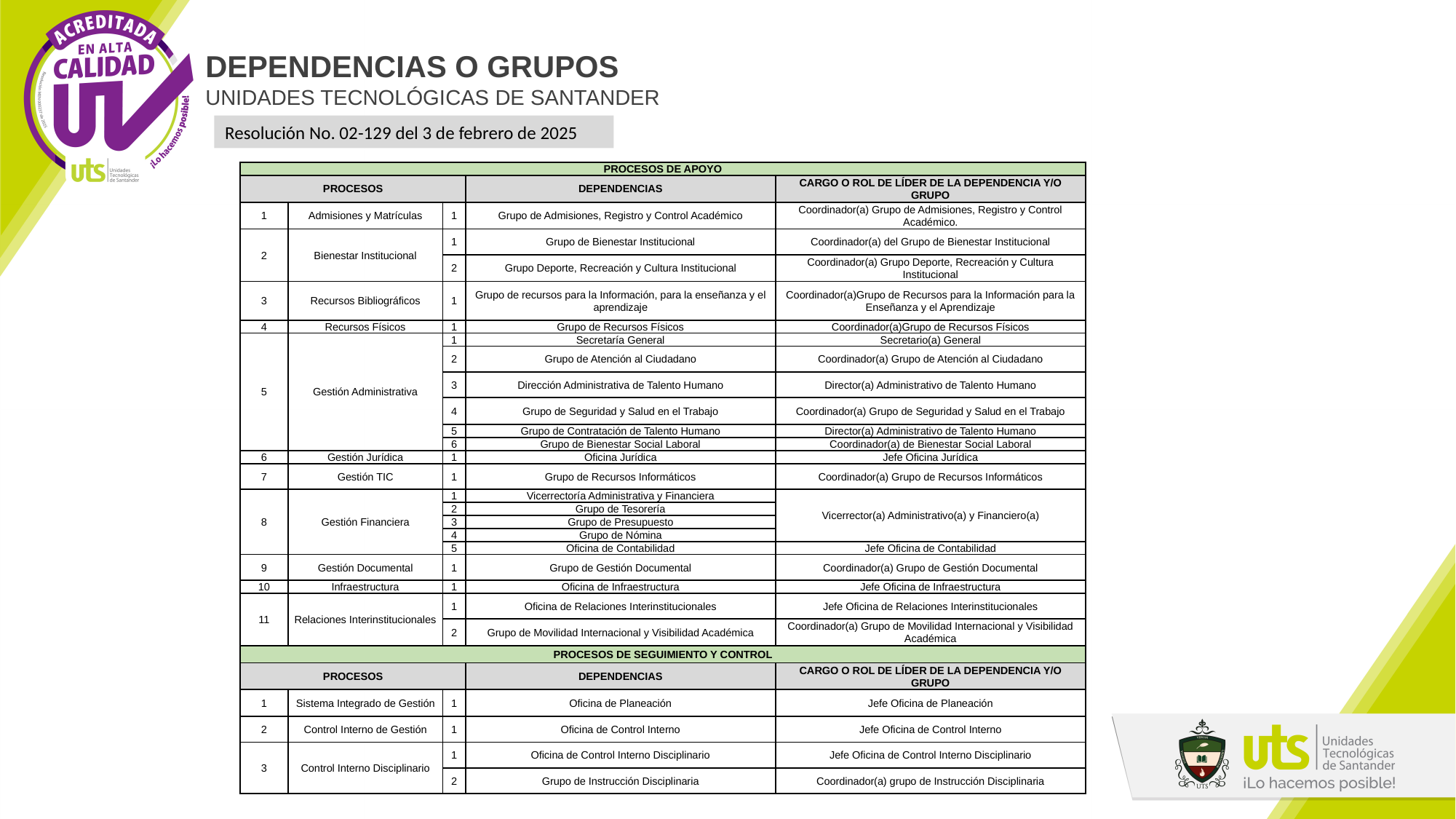

DEPENDENCIAS O GRUPOS
UNIDADES TECNOLÓGICAS DE SANTANDER
Resolución No. 02-129 del 3 de febrero de 2025
| PROCESOS DE APOYO |  |  |  |  |
| --- | --- | --- | --- | --- |
| PROCESOS |  |  | DEPENDENCIAS | CARGO O ROL DE LÍDER DE LA DEPENDENCIA Y/O GRUPO |
| 1 | Admisiones y Matrículas | 1 | Grupo de Admisiones, Registro y Control Académico | Coordinador(a) Grupo de Admisiones, Registro y Control Académico. |
| 2 | Bienestar Institucional | 1 | Grupo de Bienestar Institucional | Coordinador(a) del Grupo de Bienestar Institucional |
|  |  | 2 | Grupo Deporte, Recreación y Cultura Institucional | Coordinador(a) Grupo Deporte, Recreación y Cultura Institucional |
| 3 | Recursos Bibliográficos | 1 | Grupo de recursos para la Información, para la enseñanza y el aprendizaje | Coordinador(a)Grupo de Recursos para la Información para la Enseñanza y el Aprendizaje |
| 4 | Recursos Físicos | 1 | Grupo de Recursos Físicos | Coordinador(a)Grupo de Recursos Físicos |
| 5 | Gestión Administrativa | 1 | Secretaría General | Secretario(a) General |
|  |  | 2 | Grupo de Atención al Ciudadano | Coordinador(a) Grupo de Atención al Ciudadano |
|  |  | 3 | Dirección Administrativa de Talento Humano | Director(a) Administrativo de Talento Humano |
|  |  | 4 | Grupo de Seguridad y Salud en el Trabajo | Coordinador(a) Grupo de Seguridad y Salud en el Trabajo |
|  |  | 5 | Grupo de Contratación de Talento Humano | Director(a) Administrativo de Talento Humano |
|  |  | 6 | Grupo de Bienestar Social Laboral | Coordinador(a) de Bienestar Social Laboral |
| 6 | Gestión Jurídica | 1 | Oficina Jurídica | Jefe Oficina Jurídica |
| 7 | Gestión TIC | 1 | Grupo de Recursos Informáticos | Coordinador(a) Grupo de Recursos Informáticos |
| 8 | Gestión Financiera | 1 | Vicerrectoría Administrativa y Financiera | Vicerrector(a) Administrativo(a) y Financiero(a) |
|  |  | 2 | Grupo de Tesorería |  |
|  |  | 3 | Grupo de Presupuesto |  |
|  |  | 4 | Grupo de Nómina |  |
|  |  | 5 | Oficina de Contabilidad | Jefe Oficina de Contabilidad |
| 9 | Gestión Documental | 1 | Grupo de Gestión Documental | Coordinador(a) Grupo de Gestión Documental |
| 10 | Infraestructura | 1 | Oficina de Infraestructura | Jefe Oficina de Infraestructura |
| 11 | Relaciones Interinstitucionales | 1 | Oficina de Relaciones Interinstitucionales | Jefe Oficina de Relaciones Interinstitucionales |
|  |  | 2 | Grupo de Movilidad Internacional y Visibilidad Académica | Coordinador(a) Grupo de Movilidad Internacional y Visibilidad Académica |
| PROCESOS DE SEGUIMIENTO Y CONTROL |  |  |  |  |
| PROCESOS |  |  | DEPENDENCIAS | CARGO O ROL DE LÍDER DE LA DEPENDENCIA Y/O GRUPO |
| 1 | Sistema Integrado de Gestión | 1 | Oficina de Planeación | Jefe Oficina de Planeación |
| 2 | Control Interno de Gestión | 1 | Oficina de Control Interno | Jefe Oficina de Control Interno |
| 3 | Control Interno Disciplinario | 1 | Oficina de Control Interno Disciplinario | Jefe Oficina de Control Interno Disciplinario |
|  |  | 2 | Grupo de Instrucción Disciplinaria | Coordinador(a) grupo de Instrucción Disciplinaria |